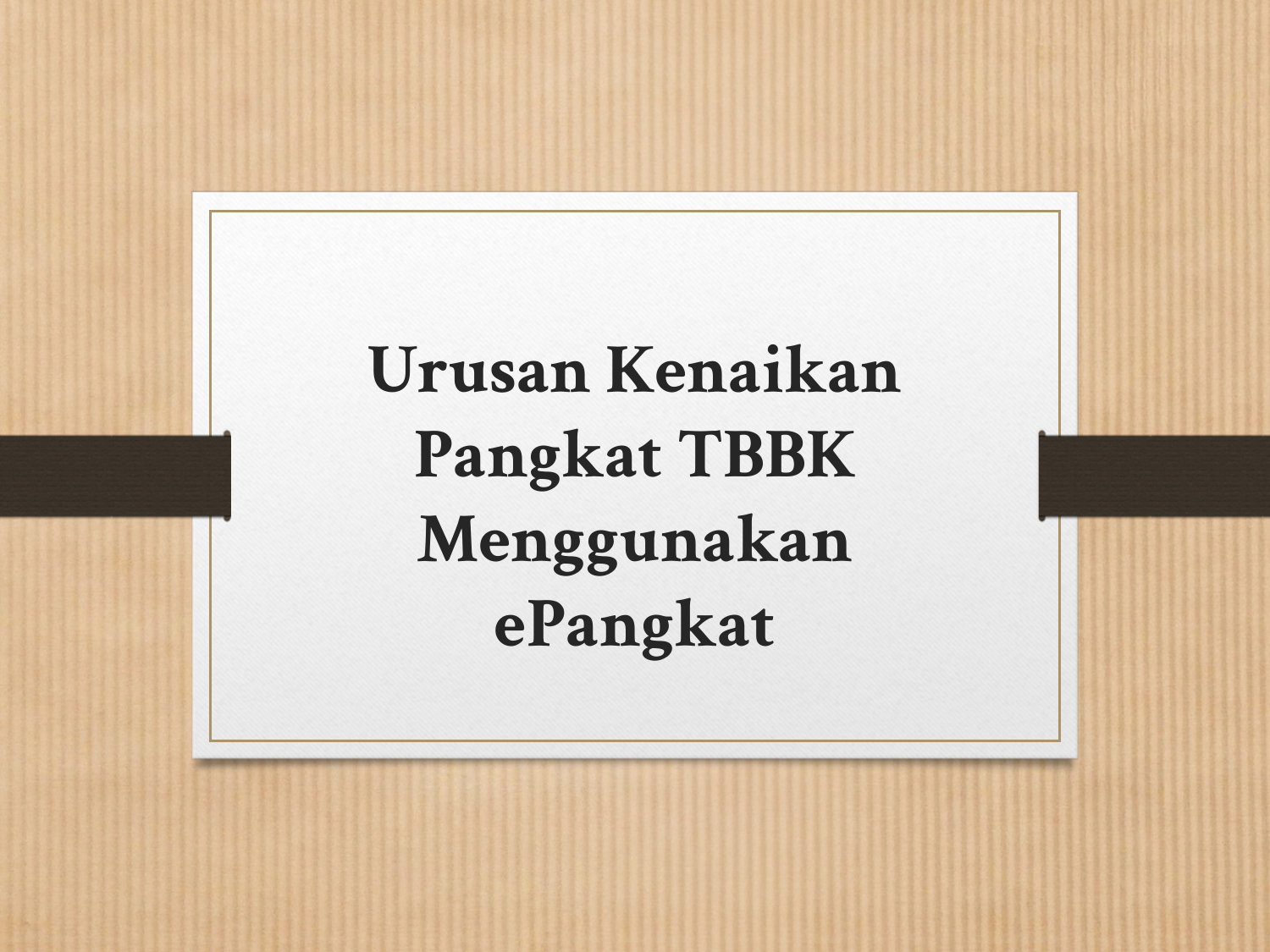

# Urusan Kenaikan Pangkat TBBK Menggunakan ePangkat